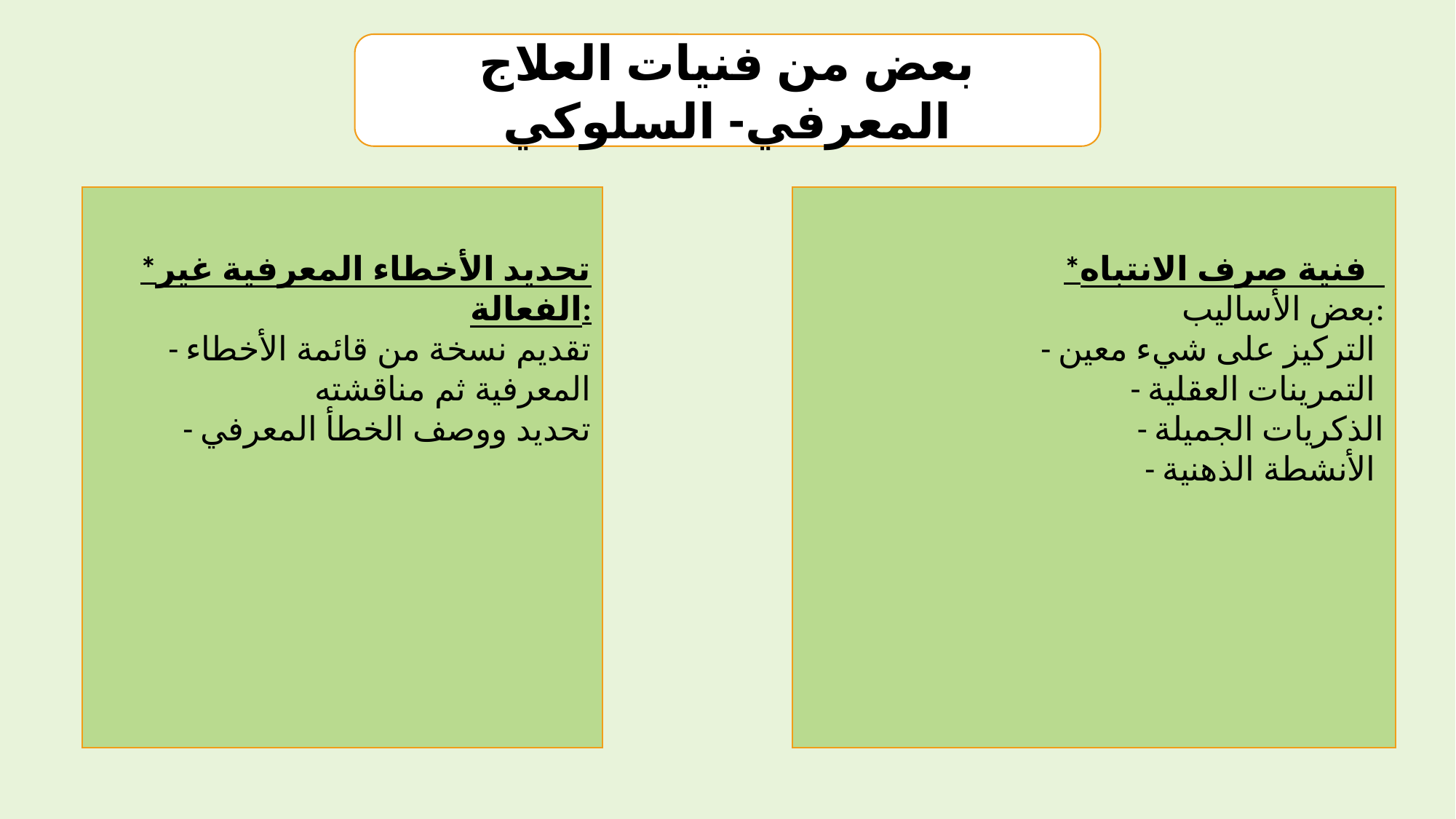

بعض من فنيات العلاج المعرفي- السلوكي

*تحديد الأخطاء المعرفية غير الفعالة:
- تقديم نسخة من قائمة الأخطاء المعرفية ثم مناقشته
- تحديد ووصف الخطأ المعرفي

*فنية صرف الانتباه
بعض الأساليب:
- التركيز على شيء معين
- التمرينات العقلية
- الذكريات الجميلة
- الأنشطة الذهنية